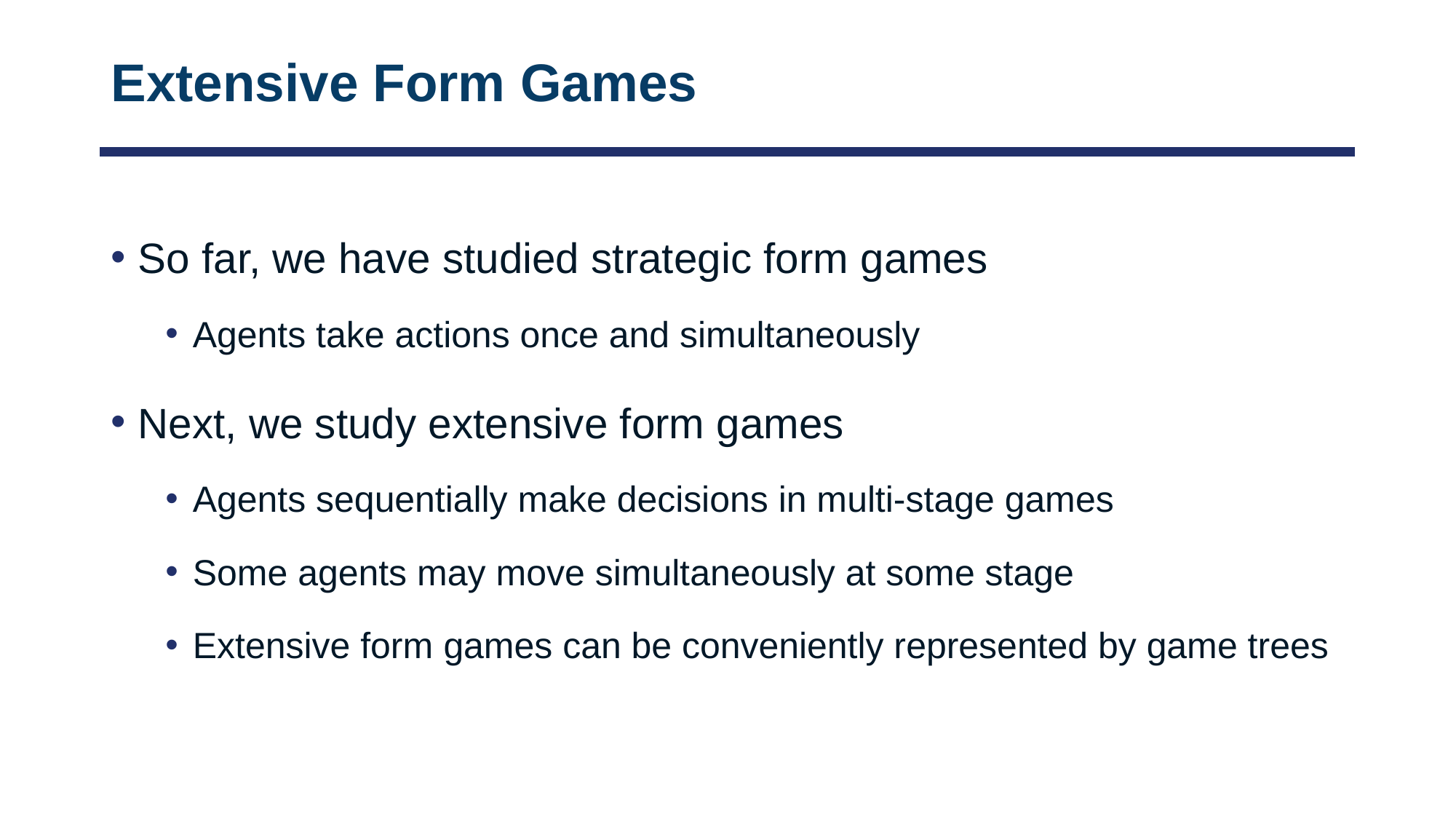

# Extensive Form Games
So far, we have studied strategic form games
Agents take actions once and simultaneously
Next, we study extensive form games
Agents sequentially make decisions in multi-stage games
Some agents may move simultaneously at some stage
Extensive form games can be conveniently represented by game trees